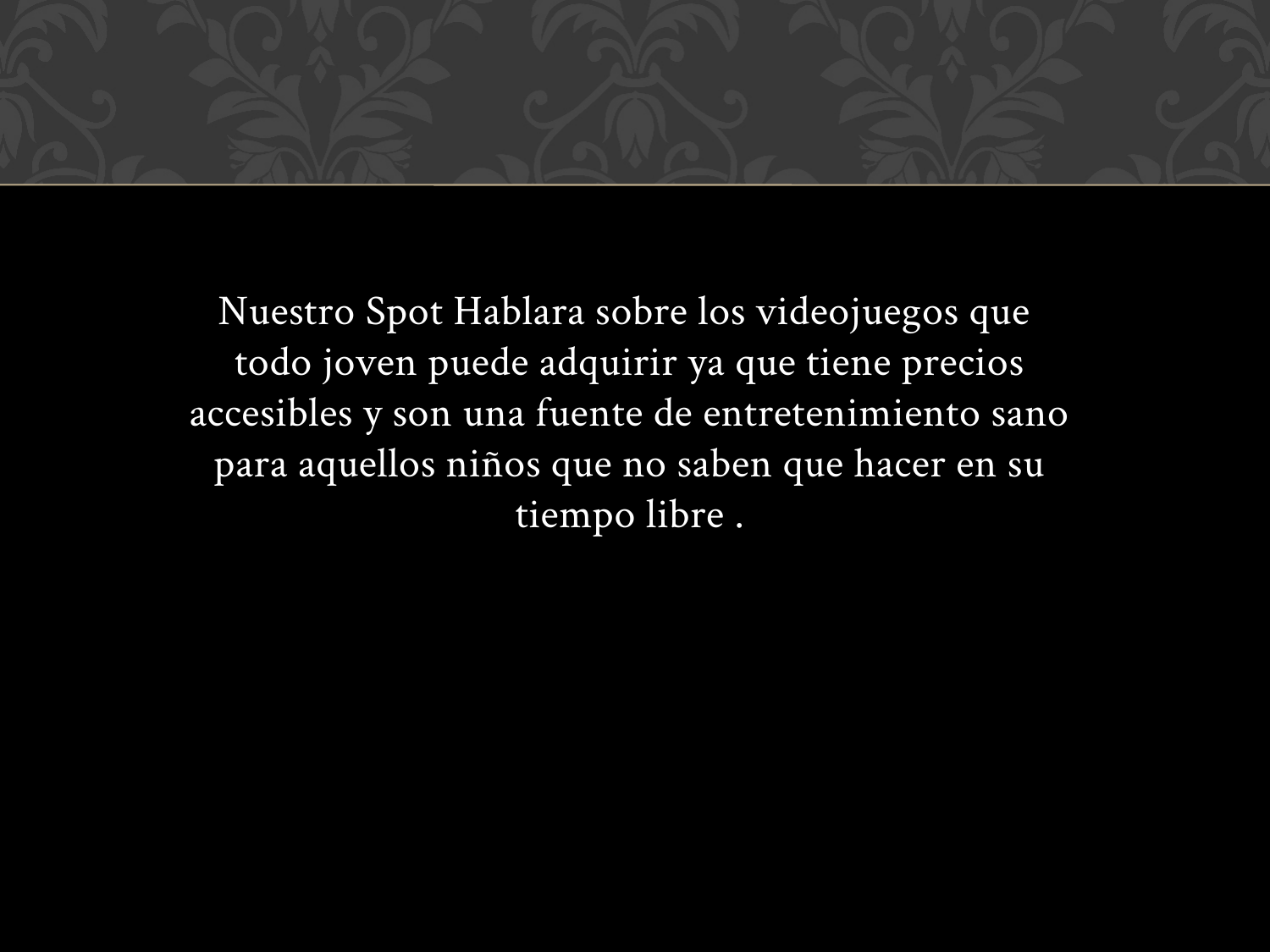

Nuestro Spot Hablara sobre los videojuegos que  todo joven puede adquirir ya que tiene precios accesibles y son una fuente de entretenimiento sano para aquellos niños que no saben que hacer en su tiempo libre .